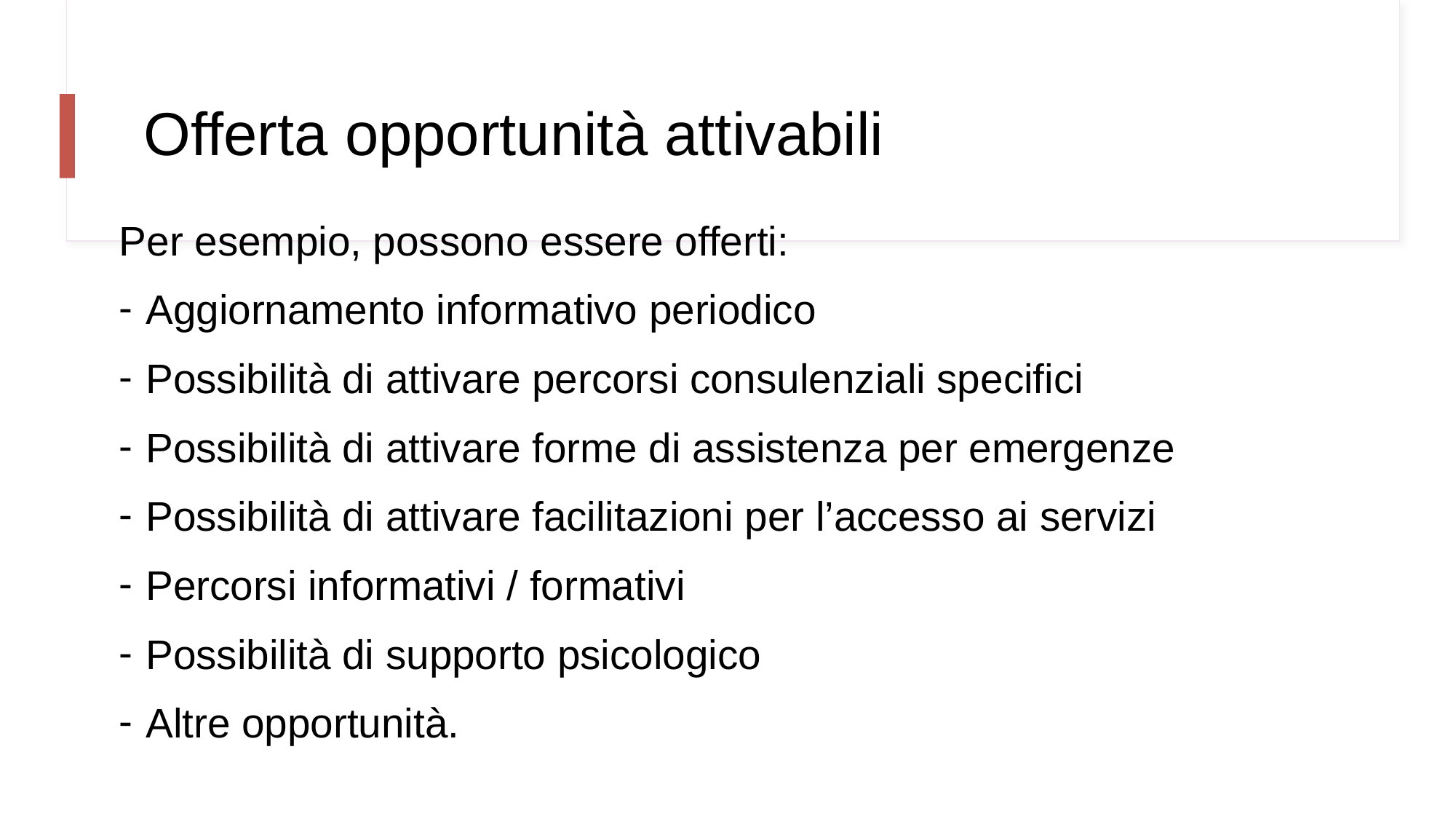

# Offerta opportunità attivabili
Per esempio, possono essere offerti:
Aggiornamento informativo periodico
Possibilità di attivare percorsi consulenziali specifici
Possibilità di attivare forme di assistenza per emergenze
Possibilità di attivare facilitazioni per l’accesso ai servizi
Percorsi informativi / formativi
Possibilità di supporto psicologico
Altre opportunità.